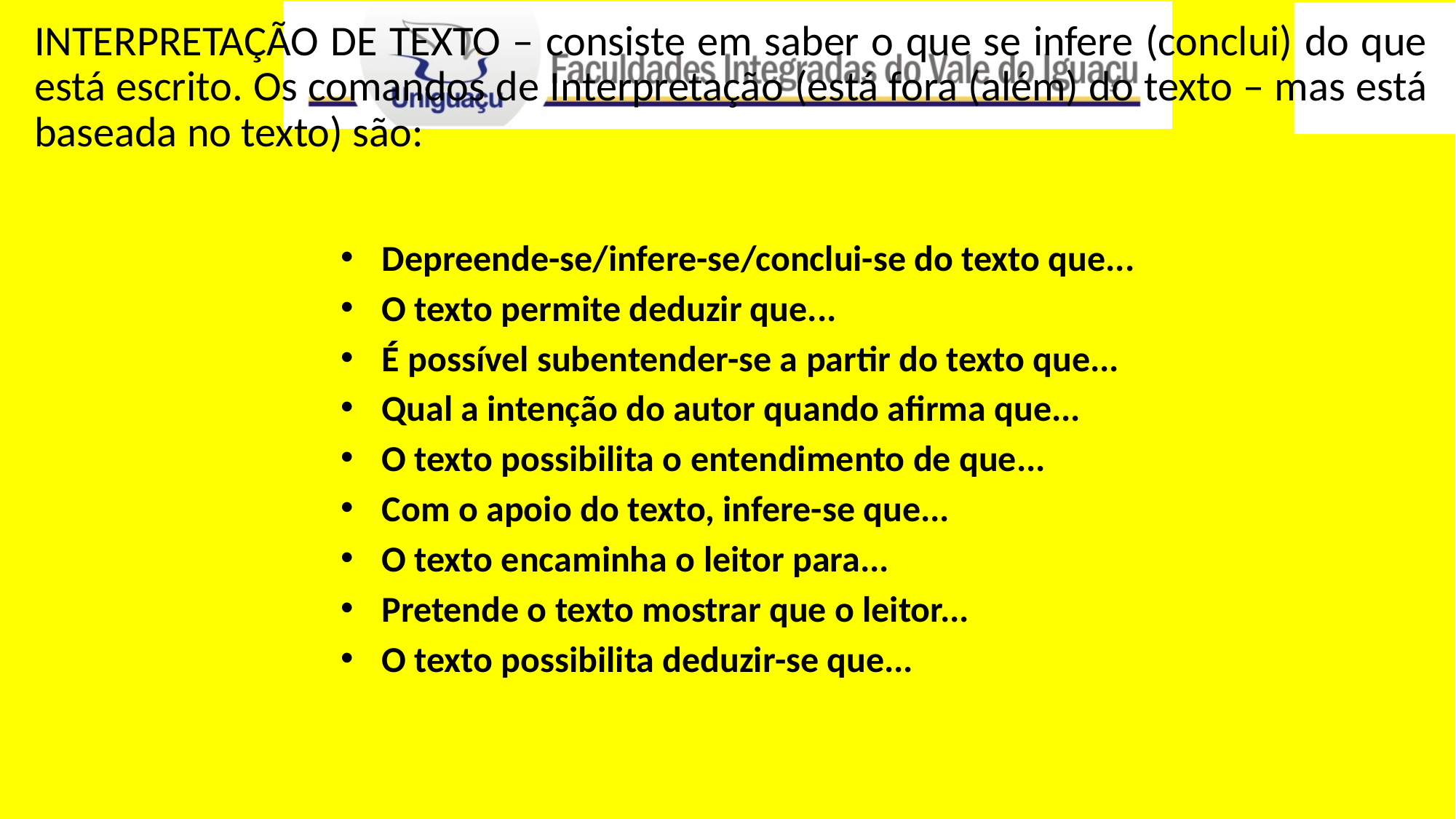

INTERPRETAÇÃO DE TEXTO – consiste em saber o que se infere (conclui) do que está escrito. Os comandos de Interpretação (está fora (além) do texto – mas está baseada no texto) são:
Depreende-se/infere-se/conclui-se do texto que...
O texto permite deduzir que...
É possível subentender-se a partir do texto que...
Qual a intenção do autor quando afirma que...
O texto possibilita o entendimento de que...
Com o apoio do texto, infere-se que...
O texto encaminha o leitor para...
Pretende o texto mostrar que o leitor...
O texto possibilita deduzir-se que...